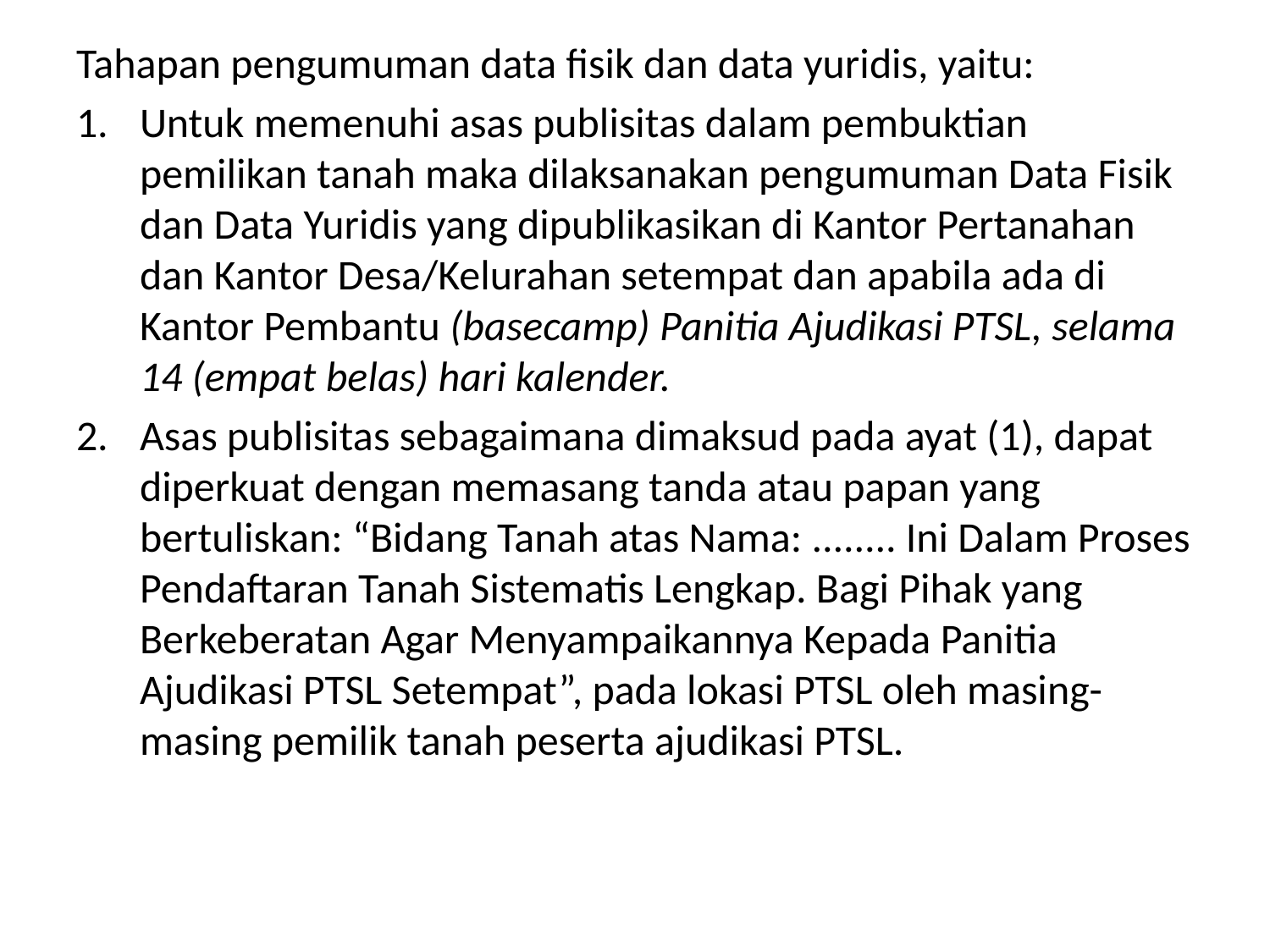

Tahapan pengumuman data fisik dan data yuridis, yaitu:
Untuk memenuhi asas publisitas dalam pembuktian pemilikan tanah maka dilaksanakan pengumuman Data Fisik dan Data Yuridis yang dipublikasikan di Kantor Pertanahan dan Kantor Desa/Kelurahan setempat dan apabila ada di Kantor Pembantu (basecamp) Panitia Ajudikasi PTSL, selama 14 (empat belas) hari kalender.
Asas publisitas sebagaimana dimaksud pada ayat (1), dapat diperkuat dengan memasang tanda atau papan yang bertuliskan: “Bidang Tanah atas Nama: ........ Ini Dalam Proses Pendaftaran Tanah Sistematis Lengkap. Bagi Pihak yang Berkeberatan Agar Menyampaikannya Kepada Panitia Ajudikasi PTSL Setempat”, pada lokasi PTSL oleh masing-masing pemilik tanah peserta ajudikasi PTSL.